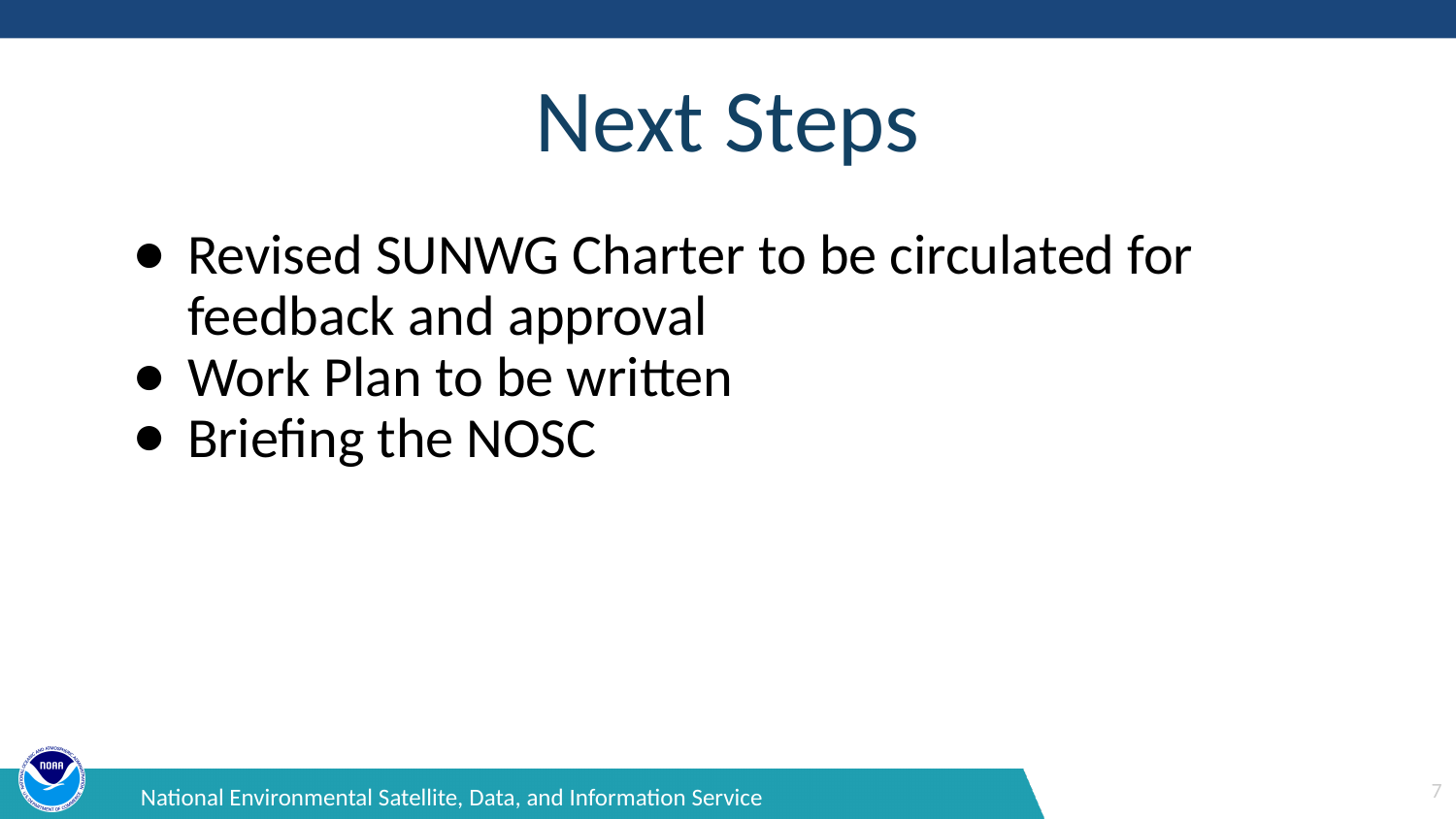

# Next Steps
Revised SUNWG Charter to be circulated for feedback and approval
Work Plan to be written
Briefing the NOSC